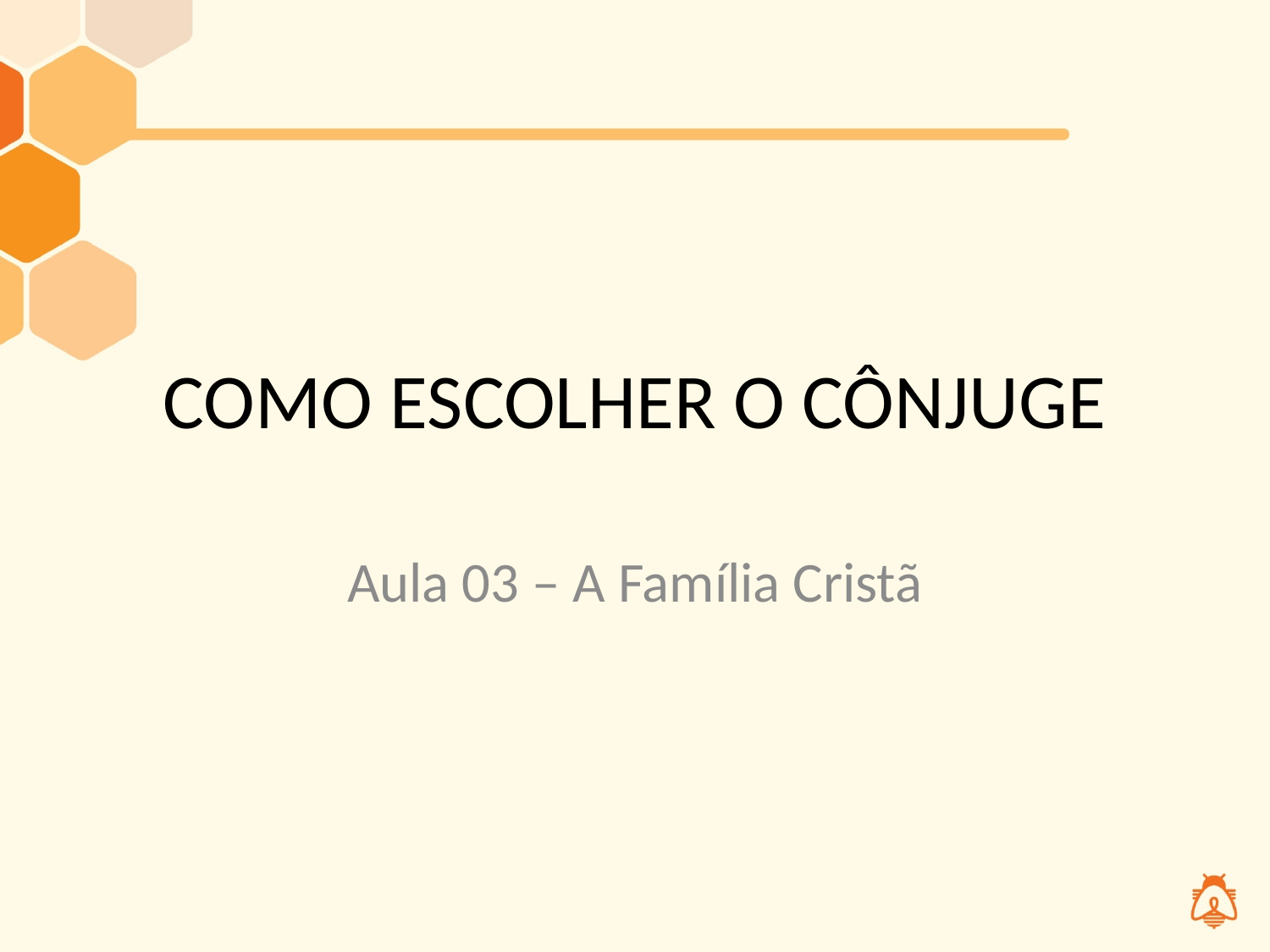

# COMO ESCOLHER O CÔNJUGE
Aula 03 – A Família Cristã